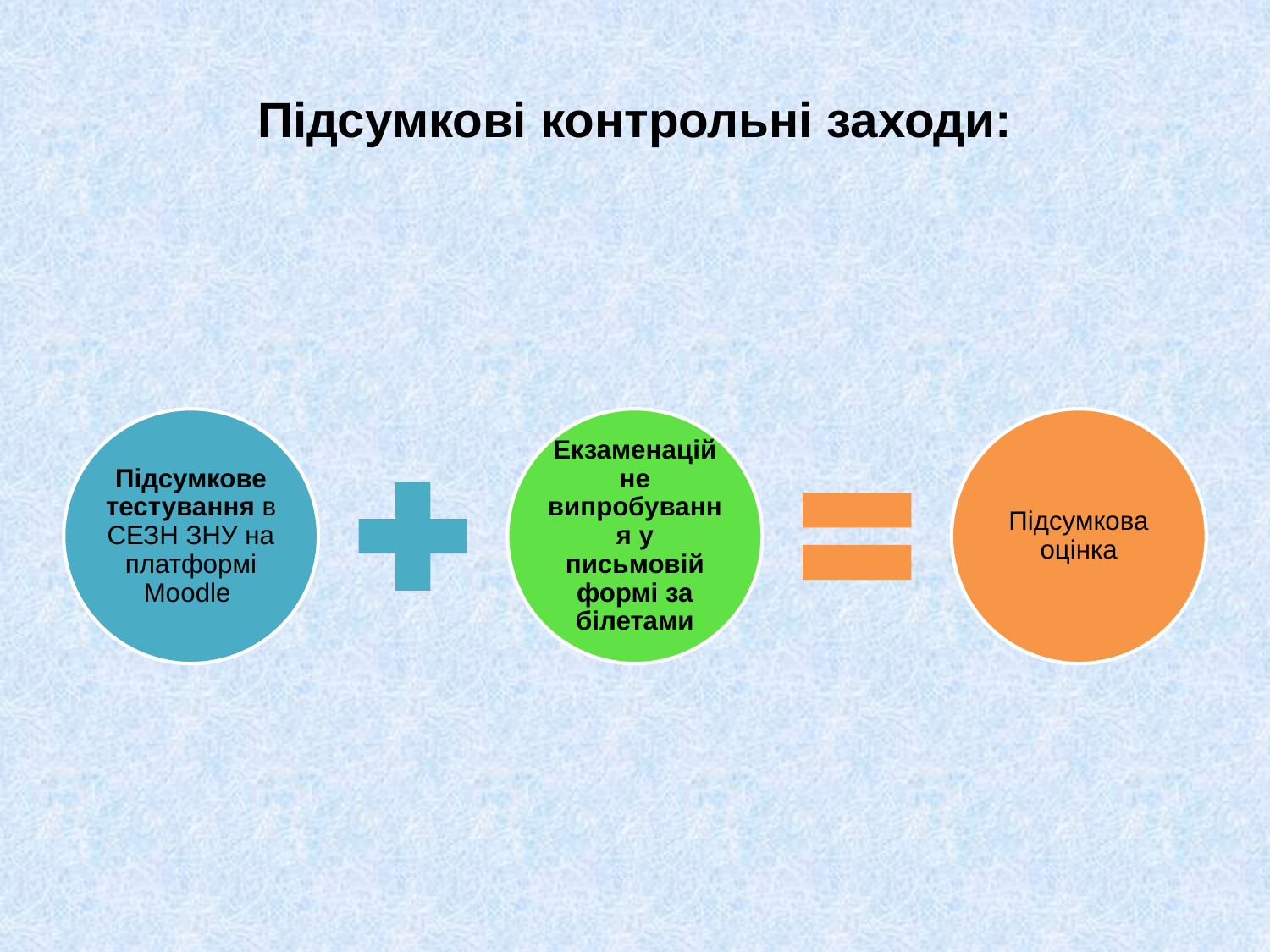

# Підсумкові контрольні заходи:
Підсумкове тестування в СЕЗН ЗНУ на платформі Moodle

Екзаменаційне випробування у письмовій формі за білетами

Підсумкова оцінка